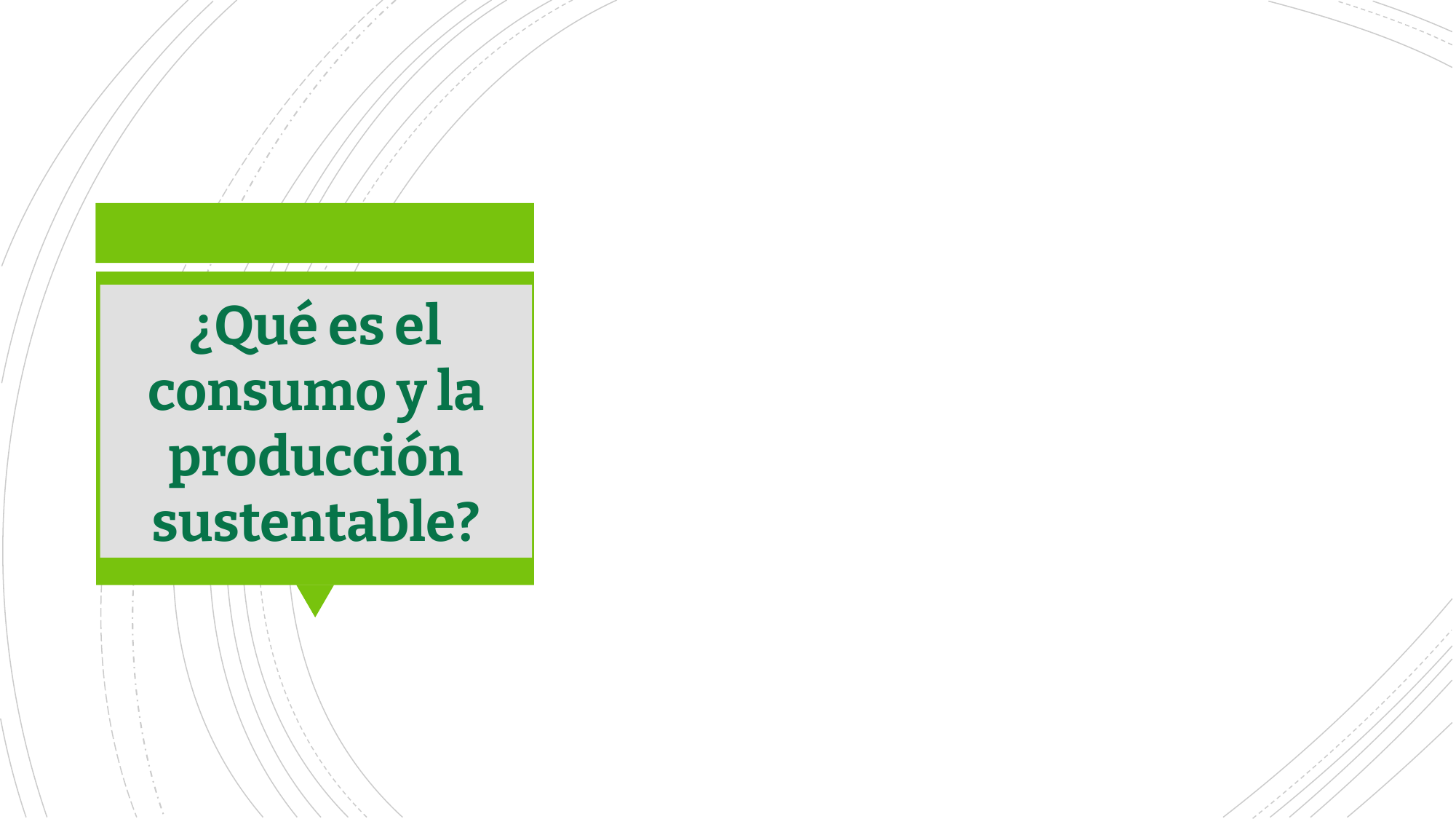

¿Qué es el consumo y la producción sustentable?